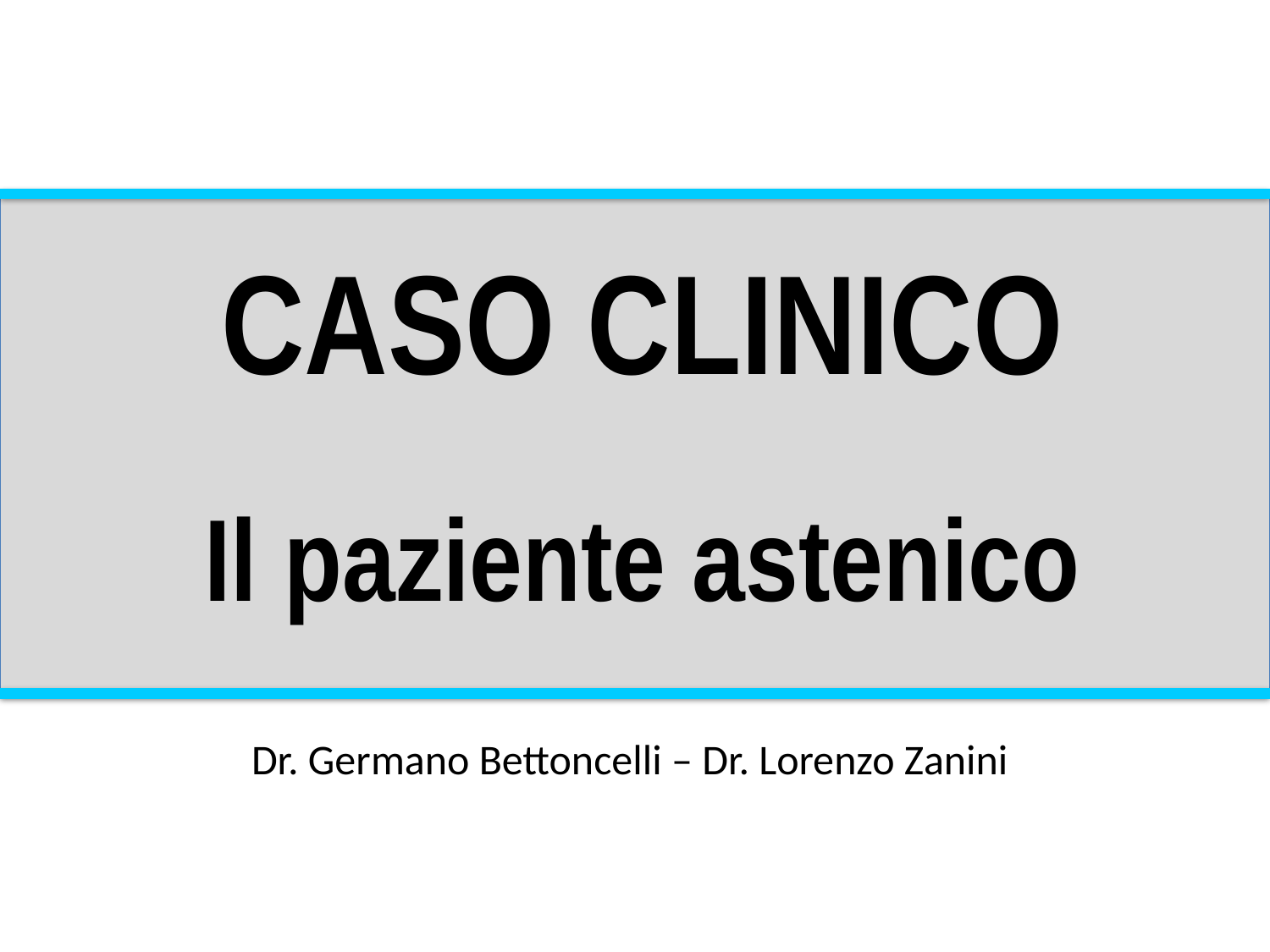

CASO CLINICO

Il paziente astenico
Dr. Germano Bettoncelli – Dr. Lorenzo Zanini